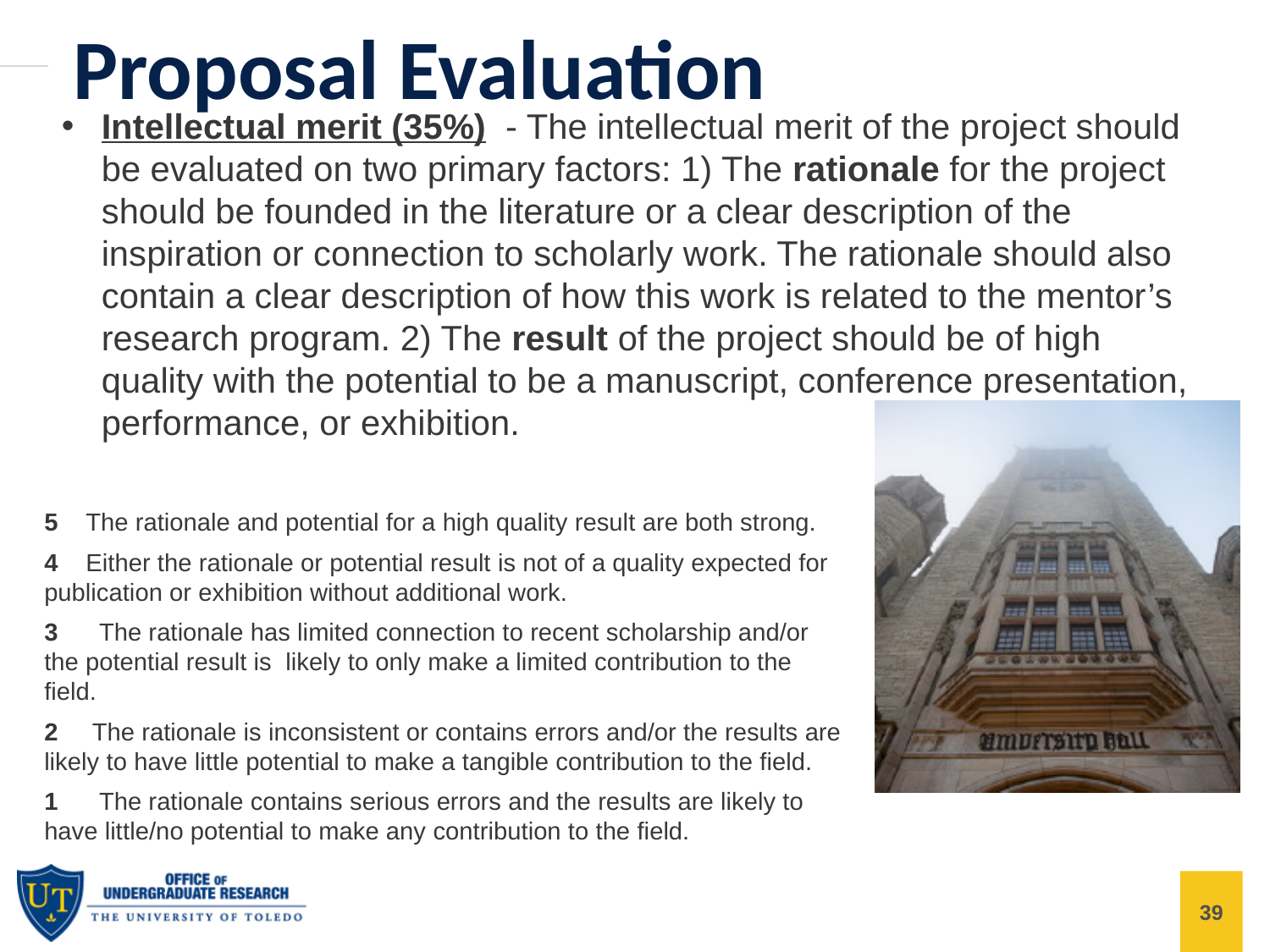

Proposal Evaluation
Intellectual merit (35%)  - The intellectual merit of the project should be evaluated on two primary factors: 1) The rationale for the project should be founded in the literature or a clear description of the inspiration or connection to scholarly work. The rationale should also contain a clear description of how this work is related to the mentor’s research program. 2) The result of the project should be of high quality with the potential to be a manuscript, conference presentation, performance, or exhibition.

5    The rationale and potential for a high quality result are both strong.
4    Either the rationale or potential result is not of a quality expected for publication or exhibition without additional work.
3      The rationale has limited connection to recent scholarship and/or the potential result is  likely to only make a limited contribution to the field.
2     The rationale is inconsistent or contains errors and/or the results are likely to have little potential to make a tangible contribution to the field.
1      The rationale contains serious errors and the results are likely to have little/no potential to make any contribution to the field.